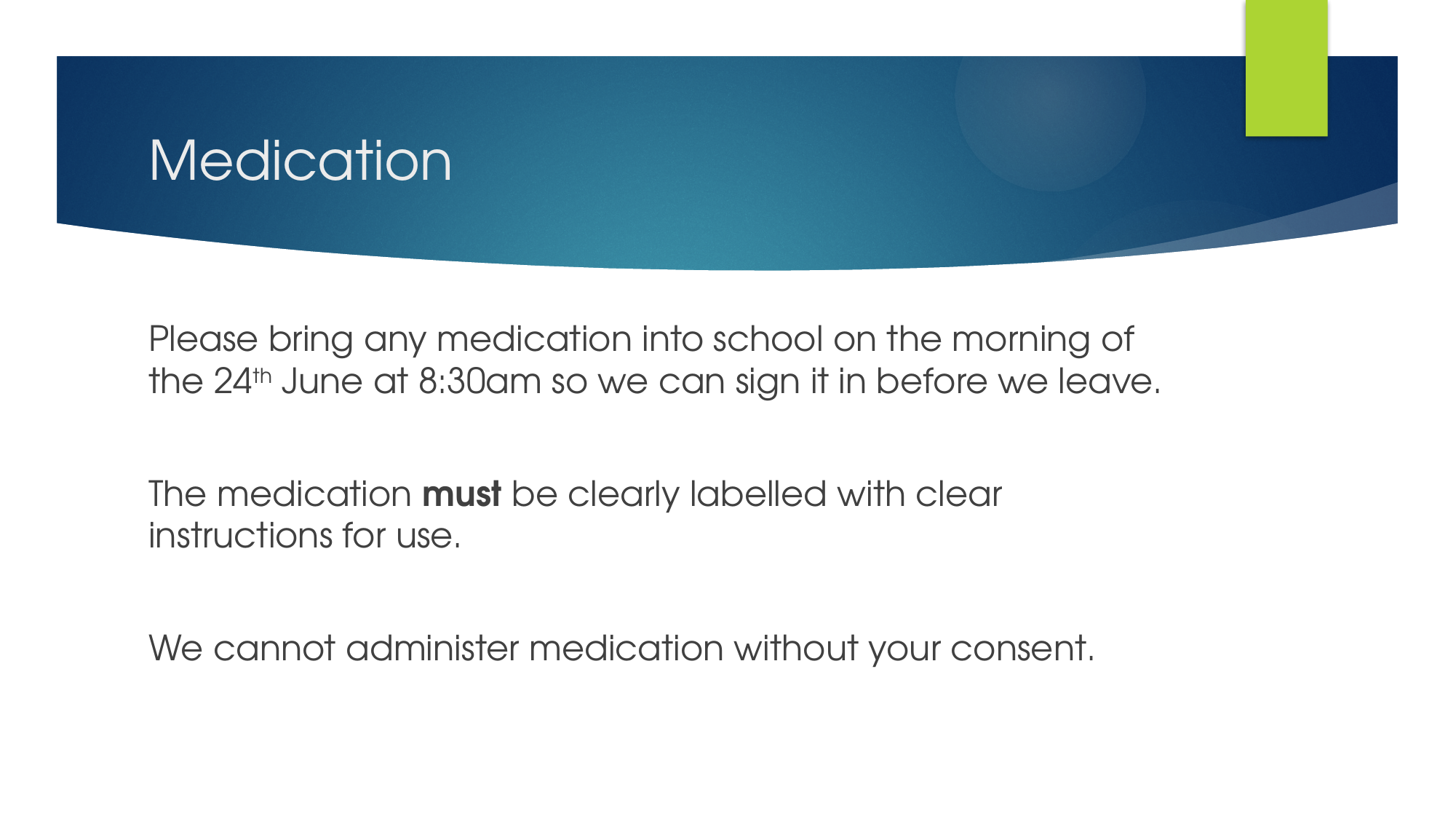

# Medication
Please bring any medication into school on the morning of the 24th June at 8:30am so we can sign it in before we leave.

The medication must be clearly labelled with clear instructions for use.

We cannot administer medication without your consent.